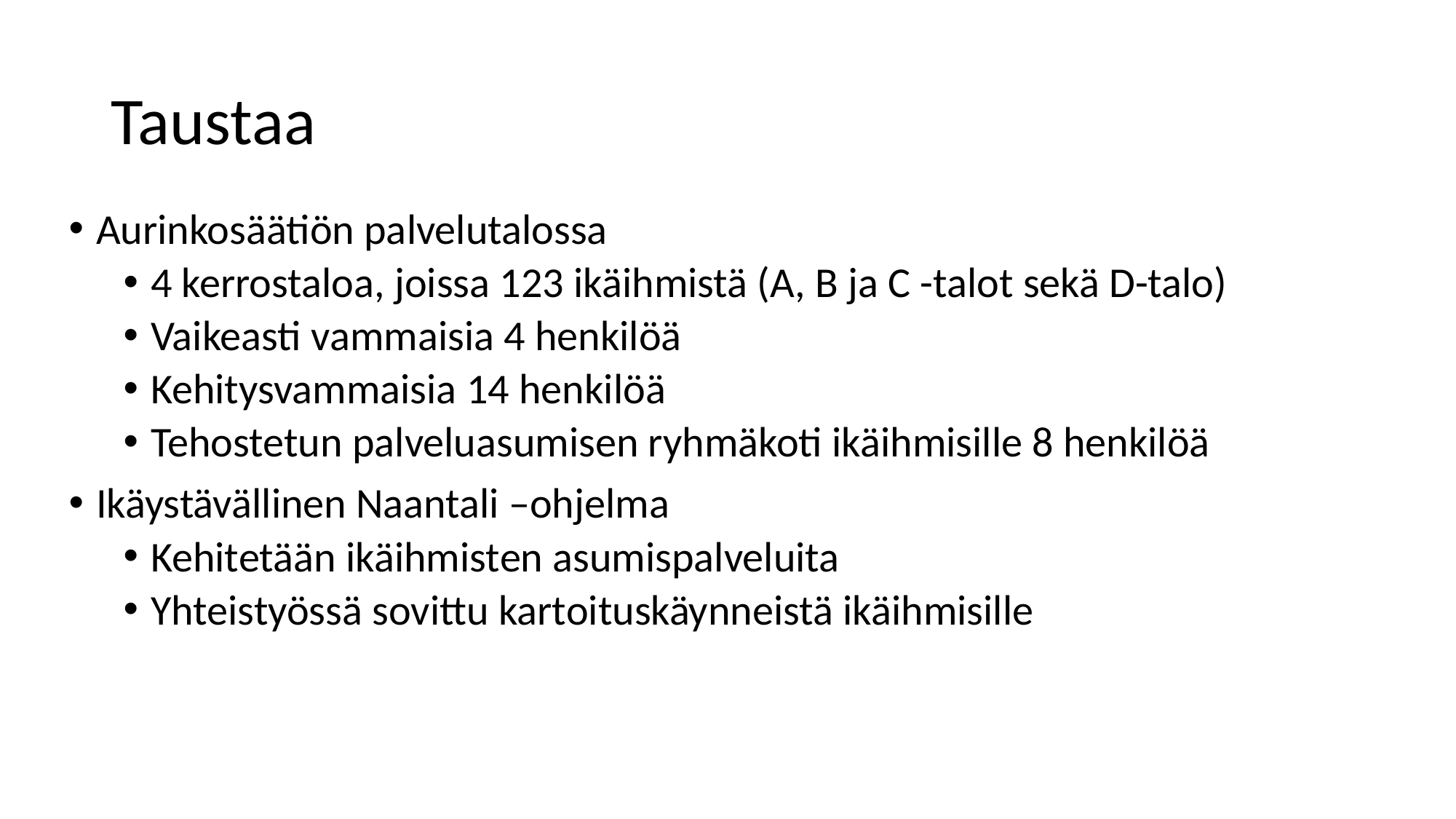

# Taustaa
Aurinkosäätiön palvelutalossa
4 kerrostaloa, joissa 123 ikäihmistä (A, B ja C -talot sekä D-talo)
Vaikeasti vammaisia 4 henkilöä
Kehitysvammaisia 14 henkilöä
Tehostetun palveluasumisen ryhmäkoti ikäihmisille 8 henkilöä
Ikäystävällinen Naantali –ohjelma
Kehitetään ikäihmisten asumispalveluita
Yhteistyössä sovittu kartoituskäynneistä ikäihmisille